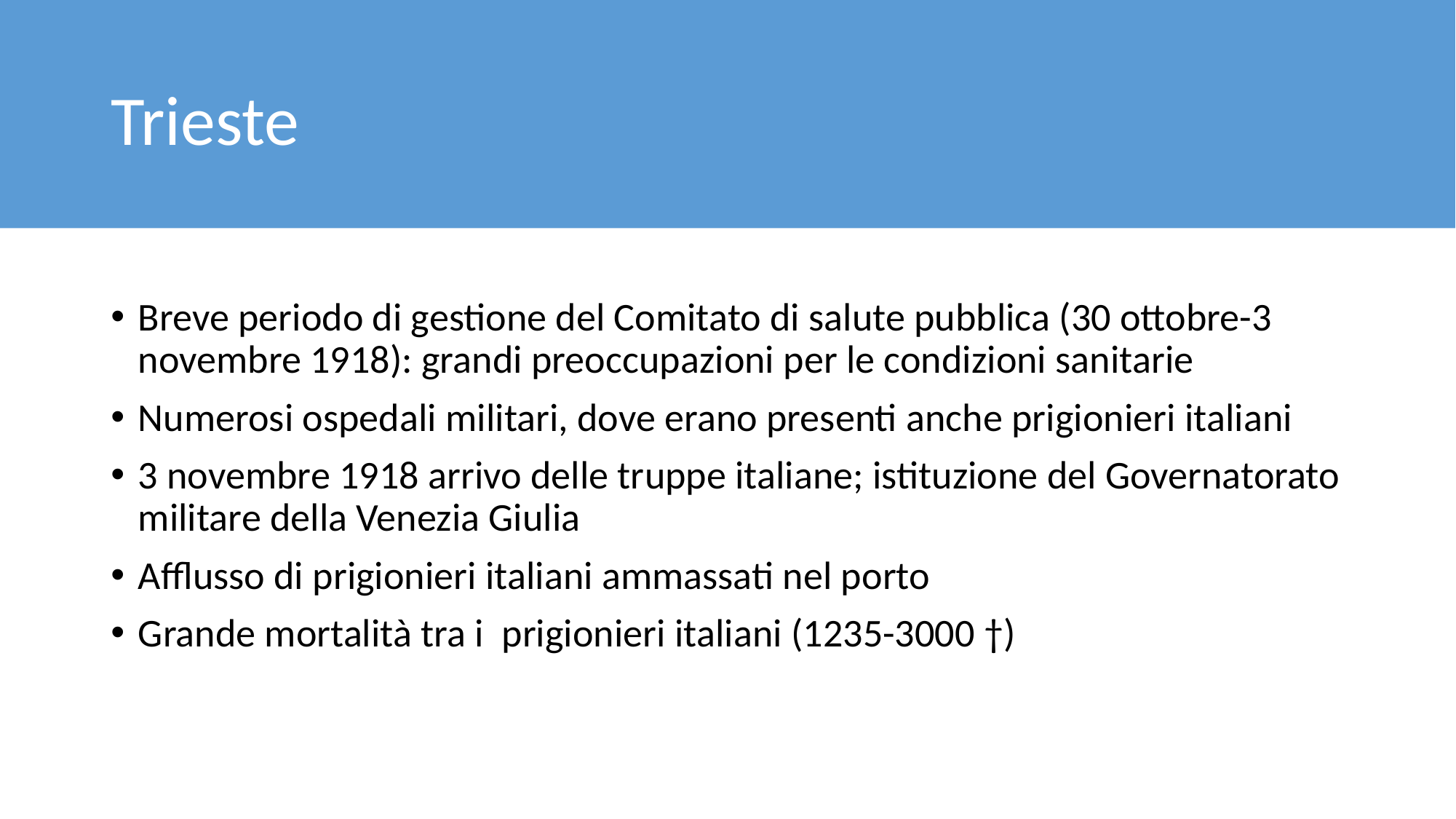

# Trieste
Breve periodo di gestione del Comitato di salute pubblica (30 ottobre-3 novembre 1918): grandi preoccupazioni per le condizioni sanitarie
Numerosi ospedali militari, dove erano presenti anche prigionieri italiani
3 novembre 1918 arrivo delle truppe italiane; istituzione del Governatorato militare della Venezia Giulia
Afflusso di prigionieri italiani ammassati nel porto
Grande mortalità tra i  prigionieri italiani (1235-3000 †)